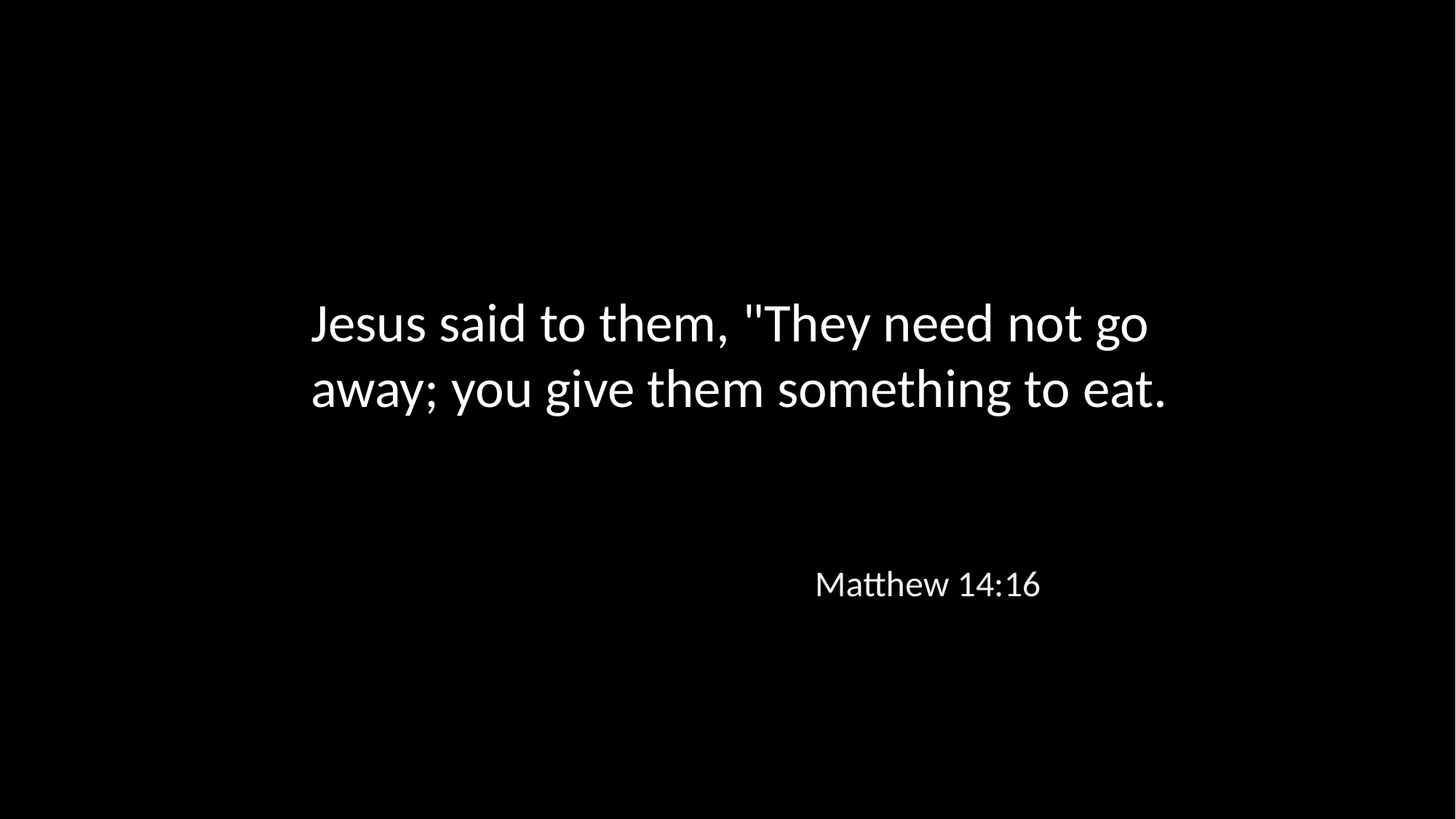

Jesus said to them, "They need not go away; you give them something to eat.
Matthew 14:16